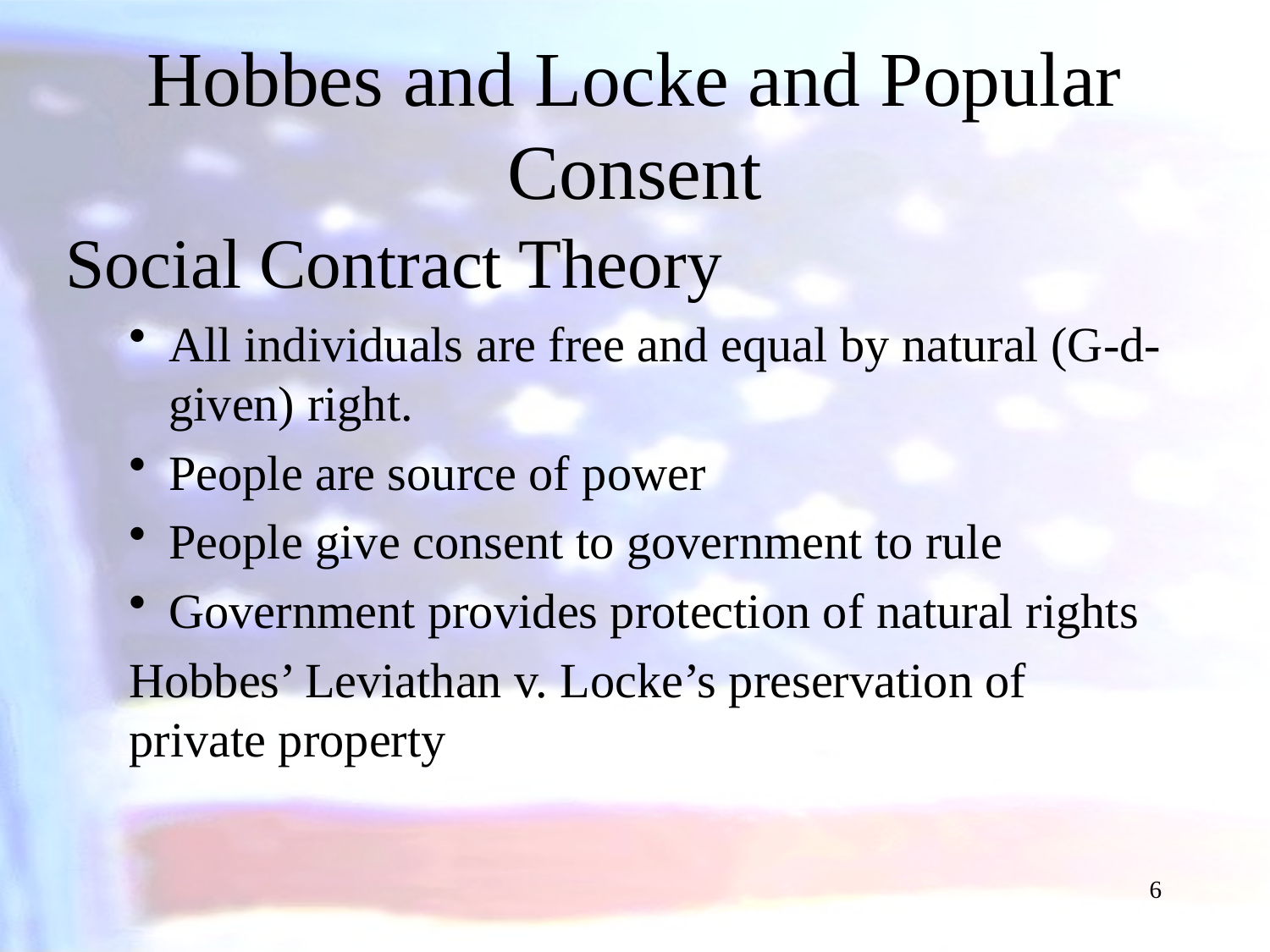

# Hobbes and Locke and Popular Consent
Social Contract Theory
All individuals are free and equal by natural (G-d-given) right.
People are source of power
People give consent to government to rule
Government provides protection of natural rights
Hobbes’ Leviathan v. Locke’s preservation of private property
6